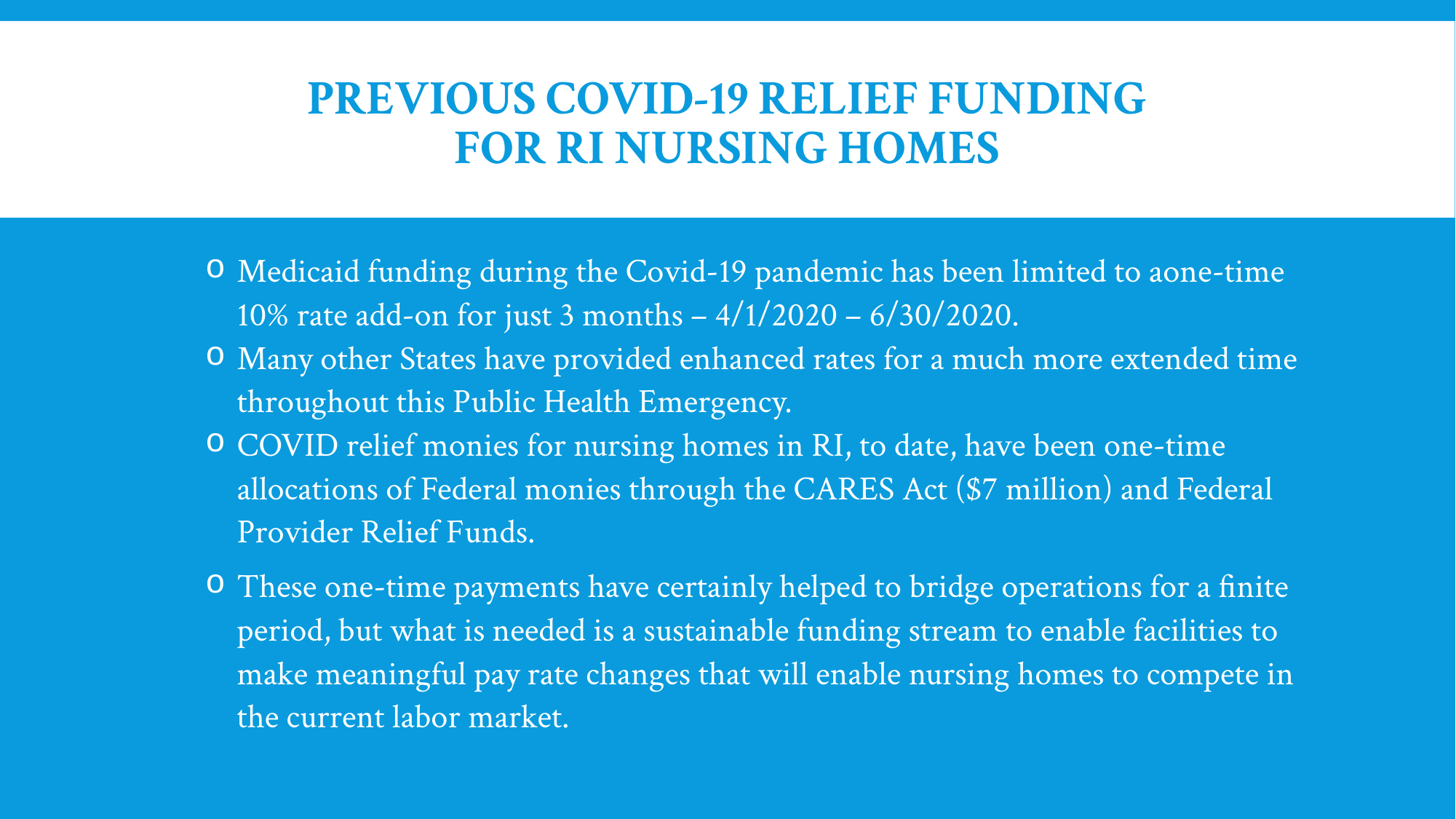

# Previous Covid-19 Relief Funding for RI Nursing Homes
Medicaid funding during the Covid-19 pandemic has been limited to aone-time 10% rate add-on for just 3 months – 4/1/2020 – 6/30/2020.
Many other States have provided enhanced rates for a much more extended time throughout this Public Health Emergency.
COVID relief monies for nursing homes in RI, to date, have been one-time allocations of Federal monies through the CARES Act ($7 million) and Federal Provider Relief Funds.
These one-time payments have certainly helped to bridge operations for a finite period, but what is needed is a sustainable funding stream to enable facilities to make meaningful pay rate changes that will enable nursing homes to compete in the current labor market.